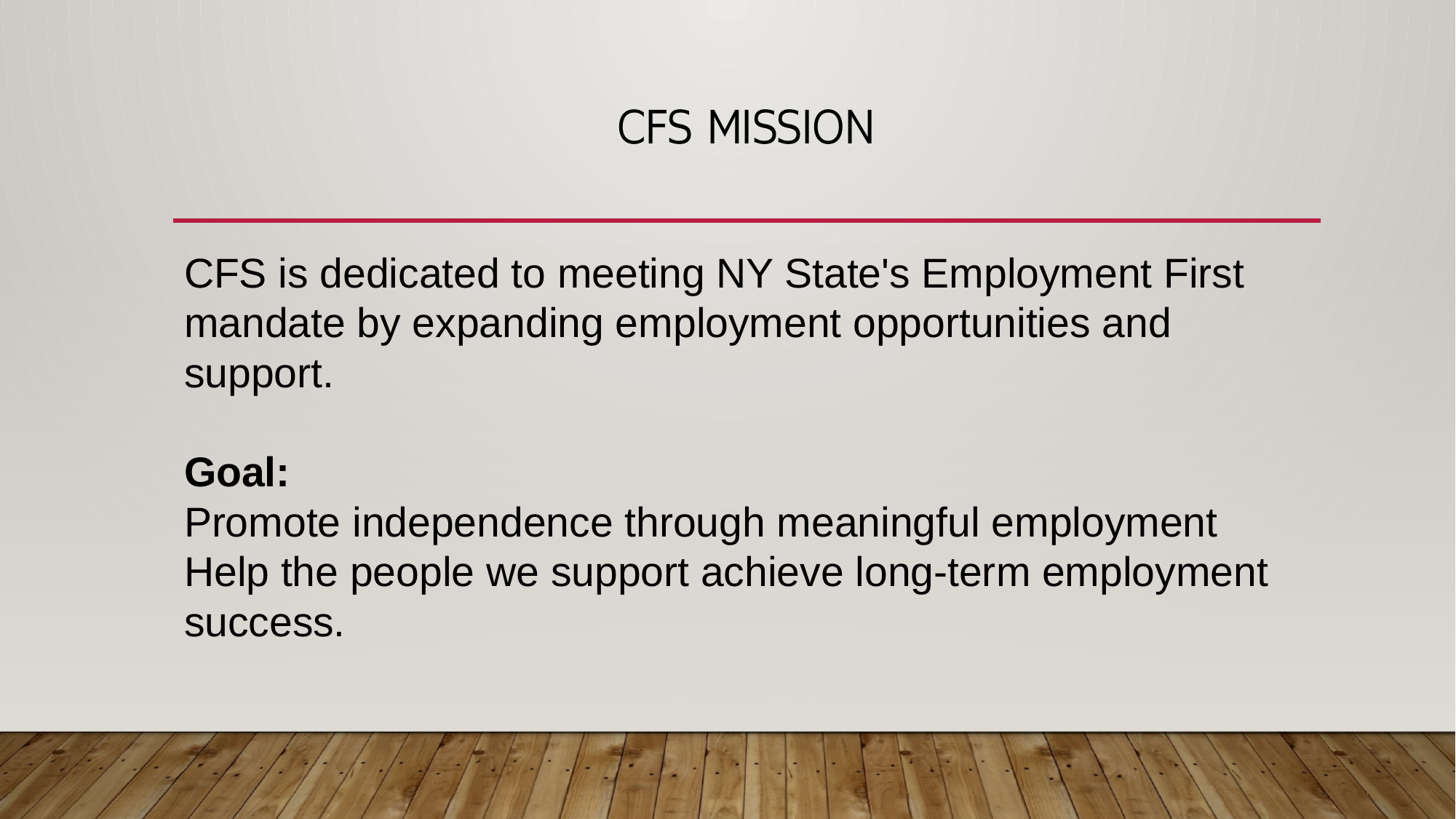

# CFS MISSION
CFS is dedicated to meeting NY State's Employment First mandate by expanding employment opportunities and support.

Goal:
Promote independence through meaningful employment Help the people we support achieve long-term employment success.